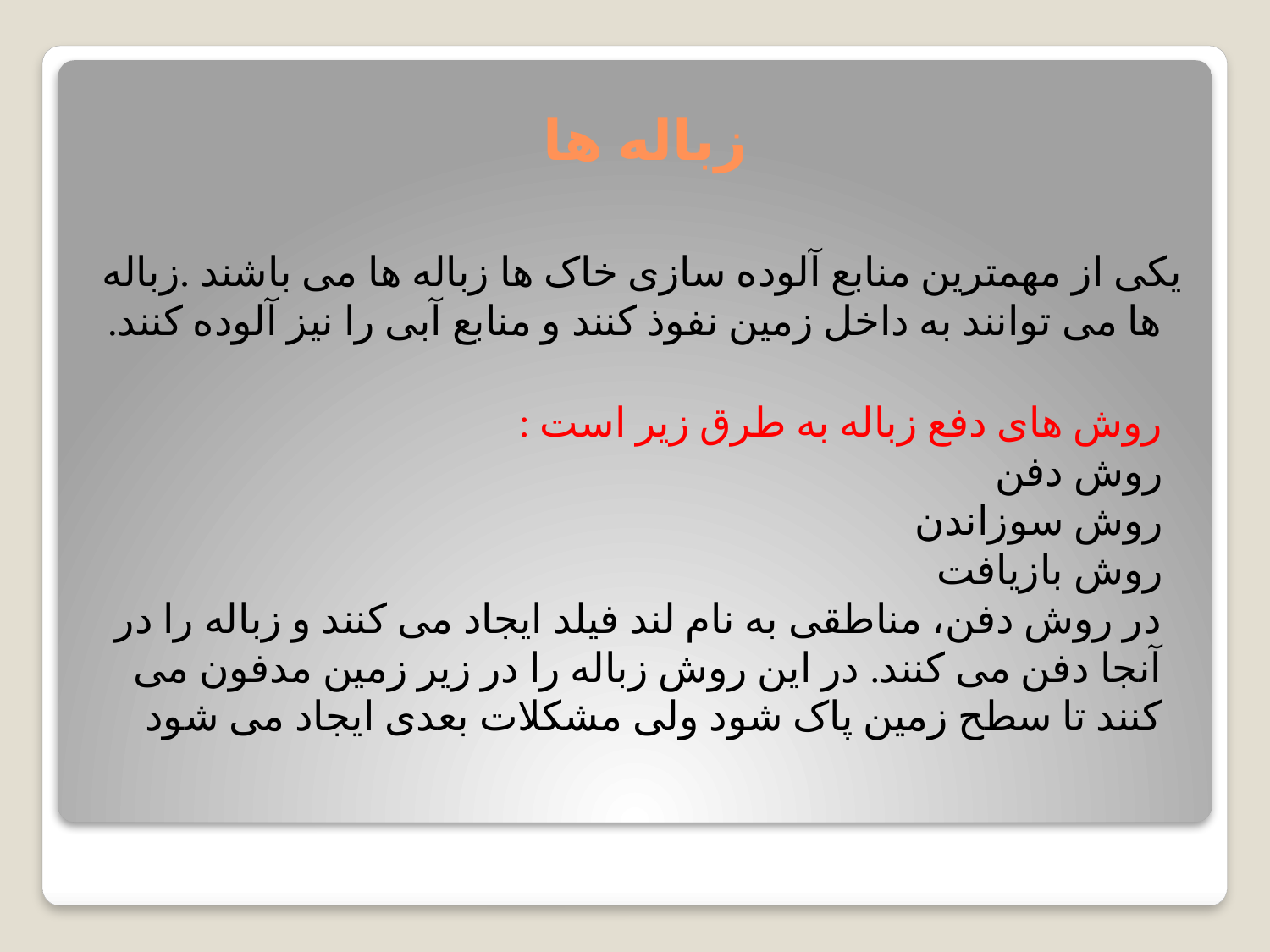

# زباله ها
 یکی از مهمترین منابع آلوده سازی خاک ها زباله ها می باشند .زباله ها می توانند به داخل زمین نفوذ کنند و منابع آبی را نیز آلوده کنند.
روش های دفع زباله به طرق زیر است :
روش دفن
روش سوزاندن
روش بازیافت
در روش دفن، مناطقی به نام لند فیلد ایجاد می کنند و زباله را در آنجا دفن می کنند. در این روش زباله را در زیر زمین مدفون می کنند تا سطح زمین پاک شود ولی مشکلات بعدی ایجاد می شود